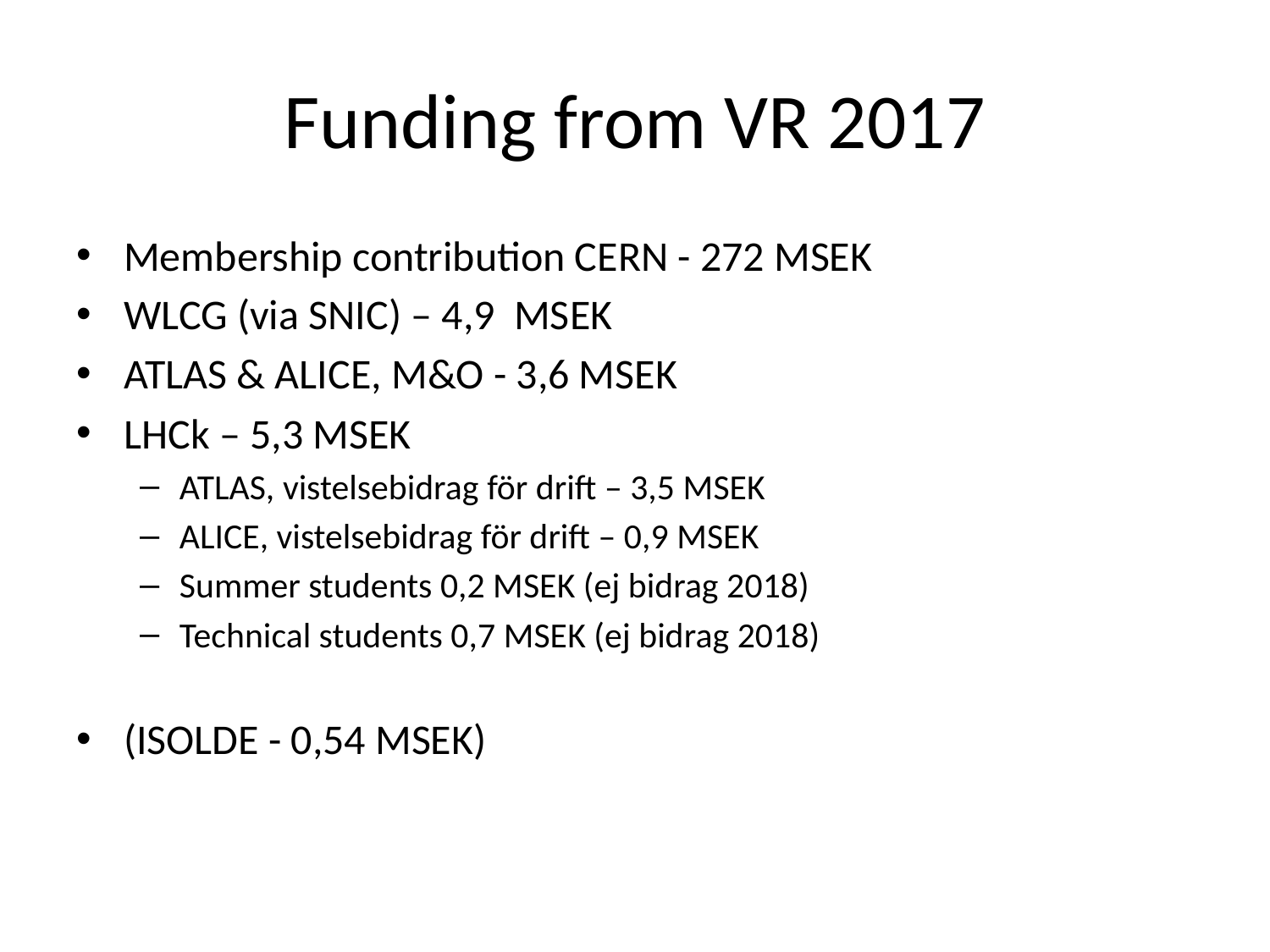

# Funding from VR 2017
Membership contribution CERN - 272 MSEK
WLCG (via SNIC) – 4,9  MSEK
ATLAS & ALICE, M&O - 3,6 MSEK
LHCk – 5,3 MSEK
ATLAS, vistelsebidrag för drift – 3,5 MSEK
ALICE, vistelsebidrag för drift – 0,9 MSEK
Summer students 0,2 MSEK (ej bidrag 2018)
Technical students 0,7 MSEK (ej bidrag 2018)

(ISOLDE - 0,54 MSEK)